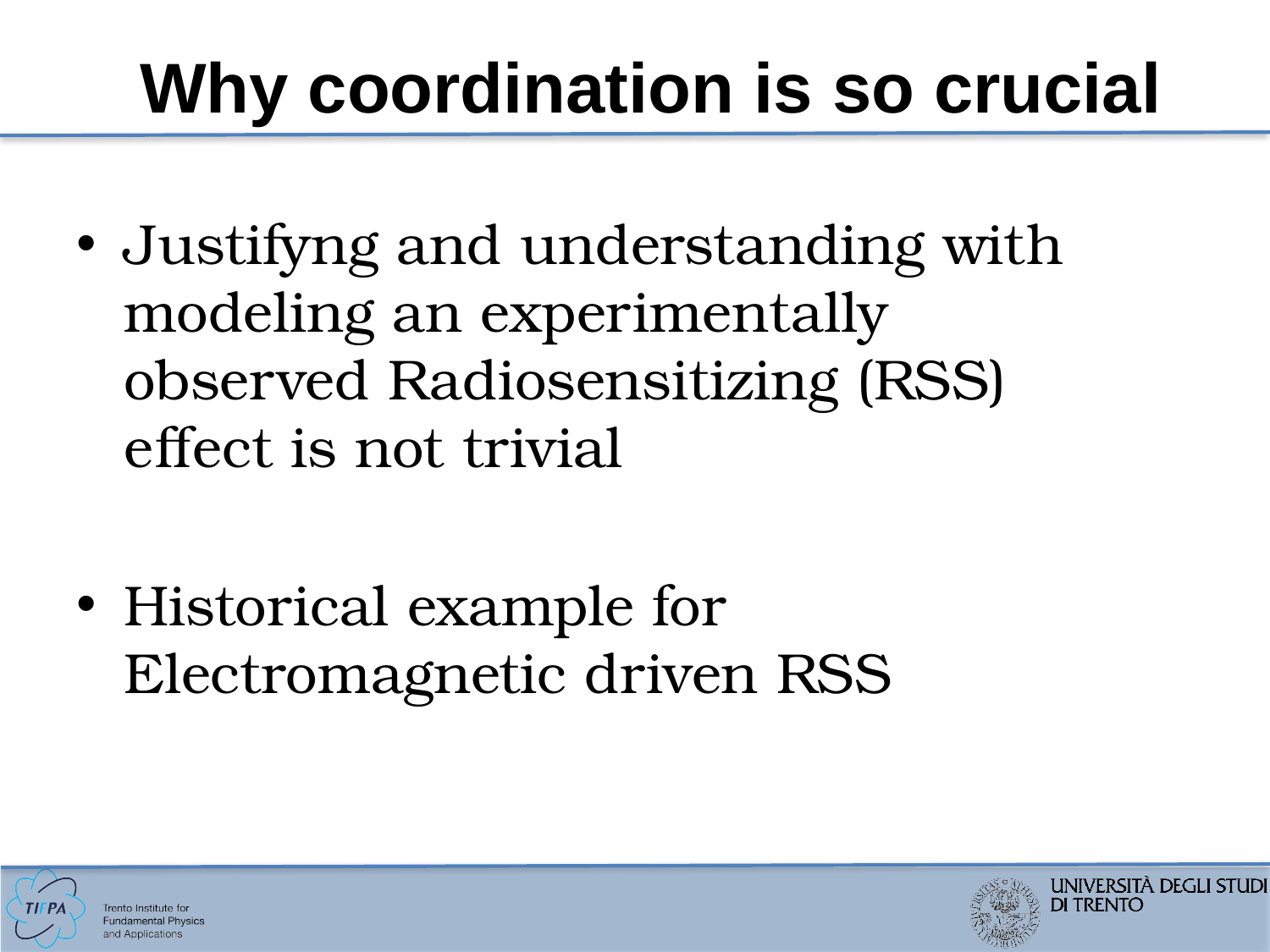

# Why coordination is so crucial
Justifyng and understanding with modeling an experimentally  observed Radiosensitizing (RSS) effect is not trivial

Historical example for Electromagnetic driven RSS